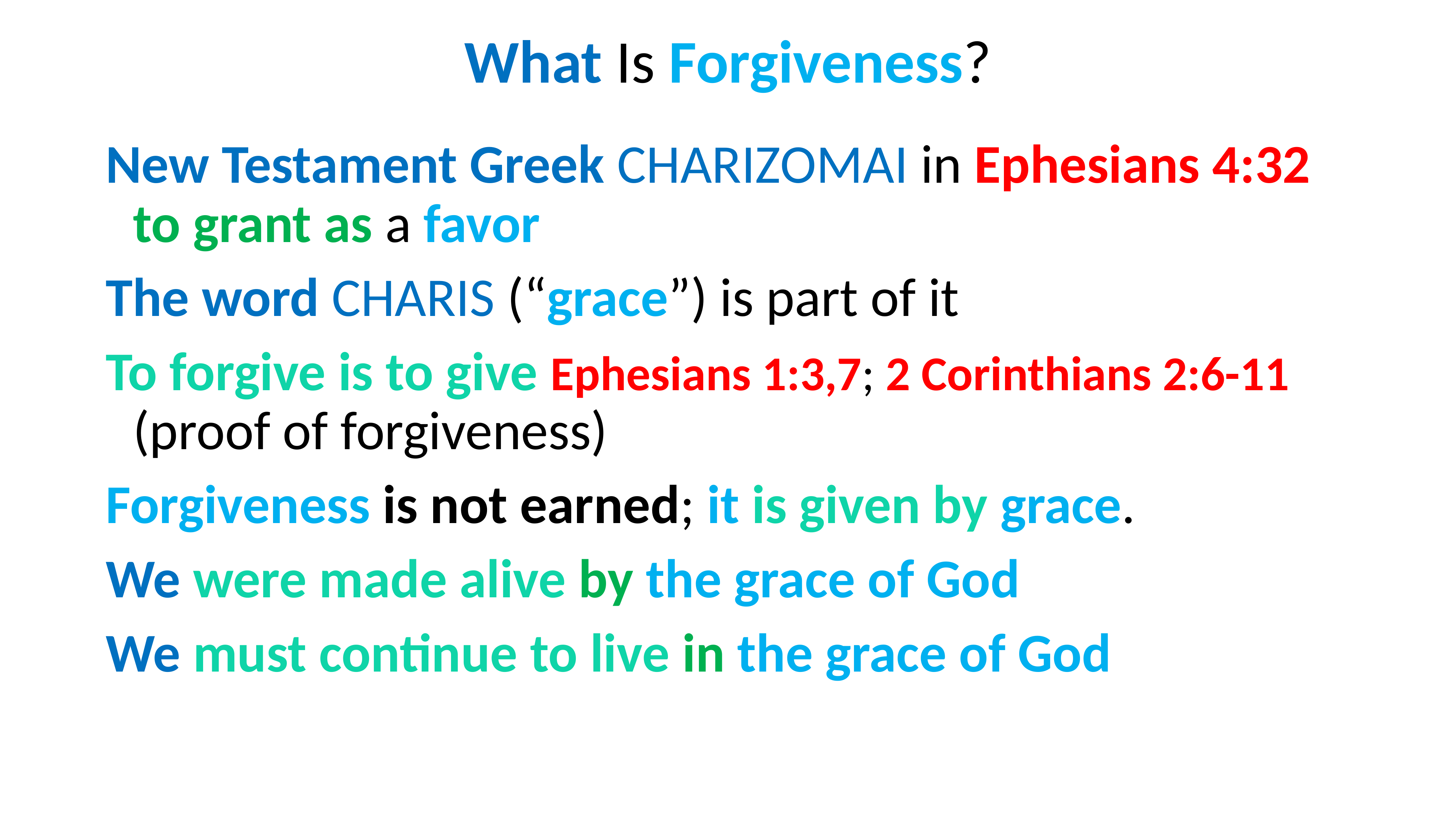

# What Is Forgiveness?
New Testament Greek CHARIZOMAI in Ephesians 4:32 to grant as a favor
The word CHARIS (“grace”) is part of it
To forgive is to give Ephesians 1:3,7; 2 Corinthians 2:6-11 (proof of forgiveness)
Forgiveness is not earned; it is given by grace.
We were made alive by the grace of God
We must continue to live in the grace of God